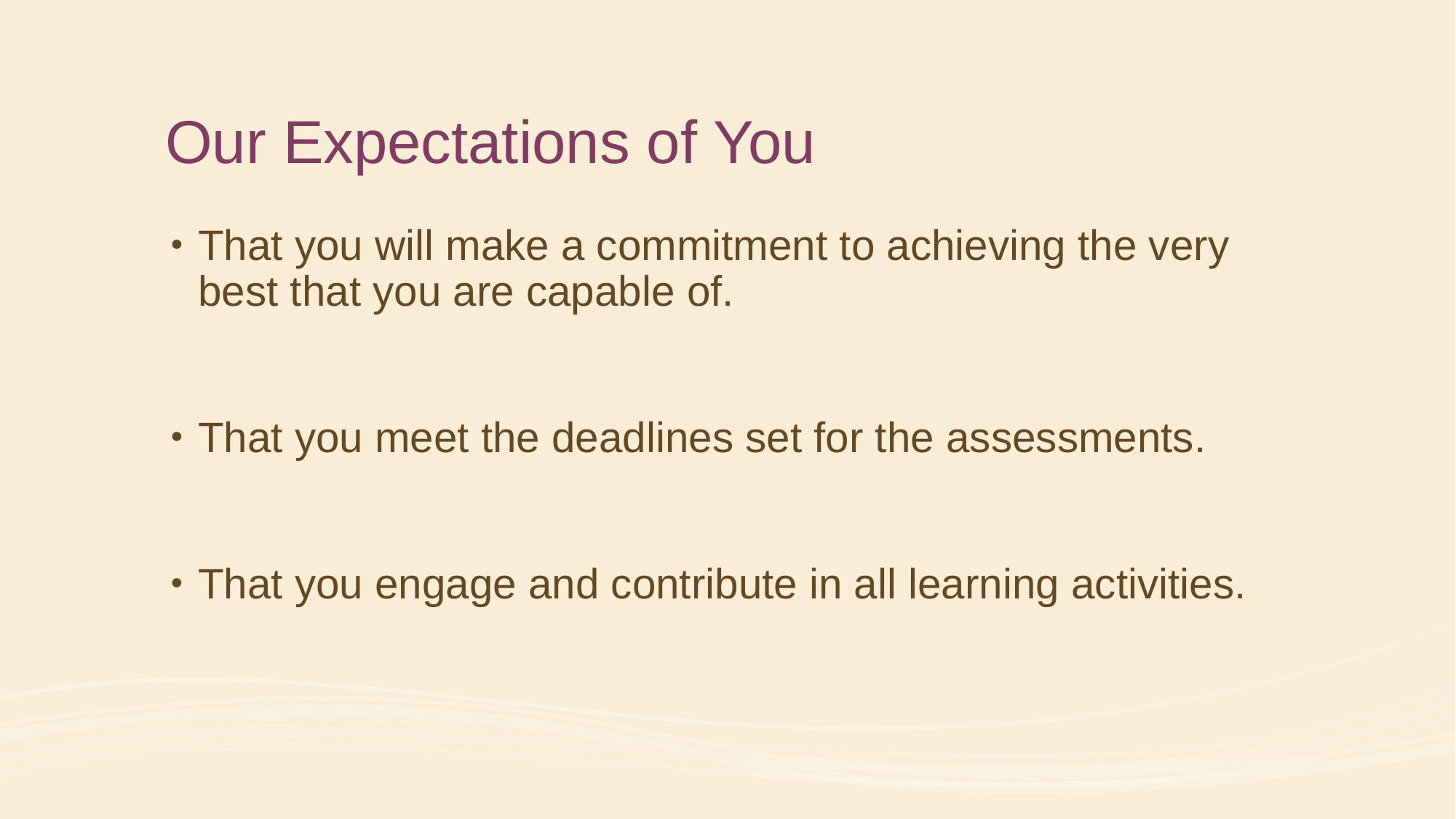

# Our Expectations of You
That you will make a commitment to achieving the very best that you are capable of.

That you meet the deadlines set for the assessments.

That you engage and contribute in all learning activities.